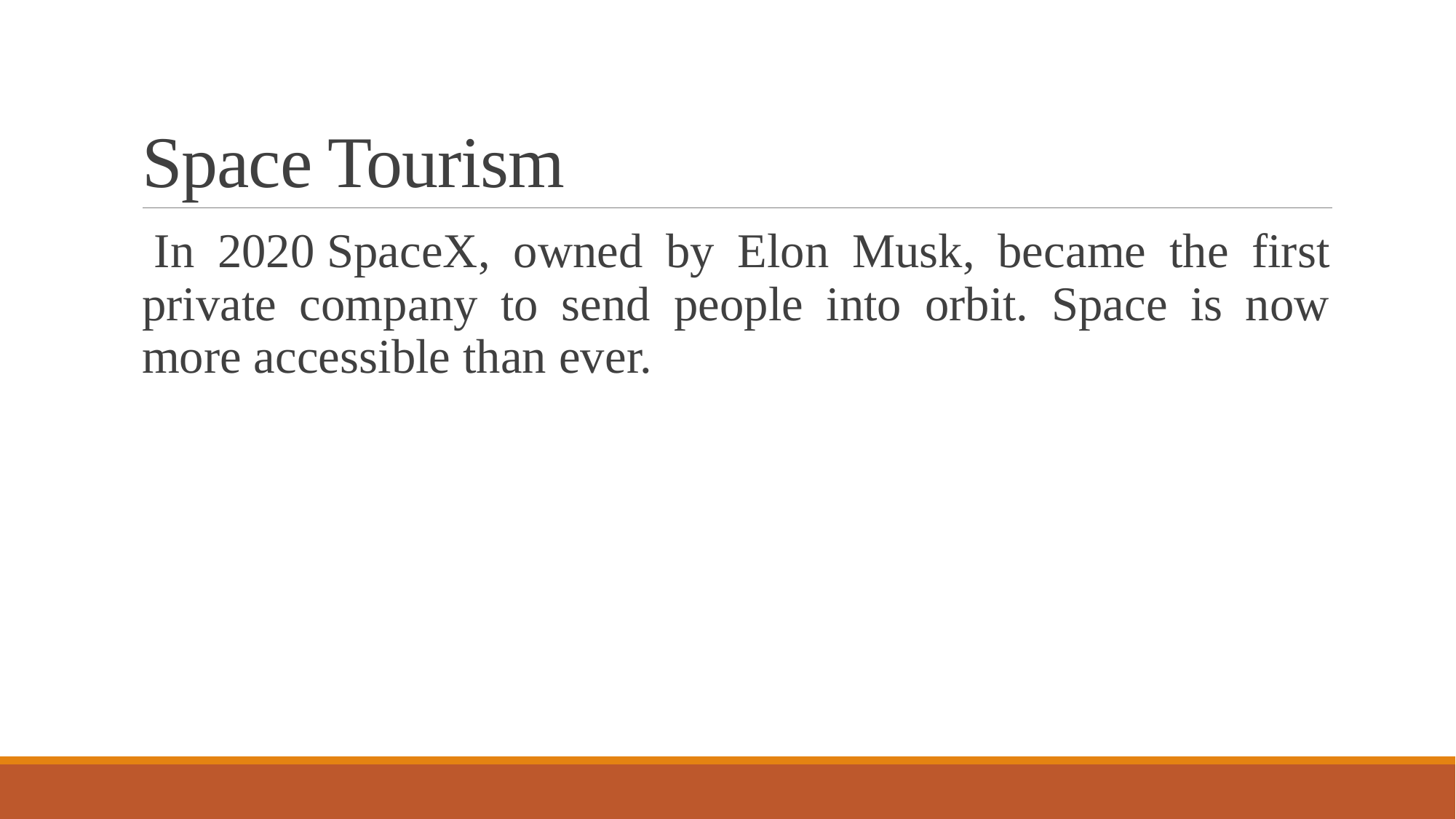

# Space Tourism
 In 2020 SpaceX, owned by Elon Musk, became the first private company to send people into orbit. Space is now more accessible than ever.